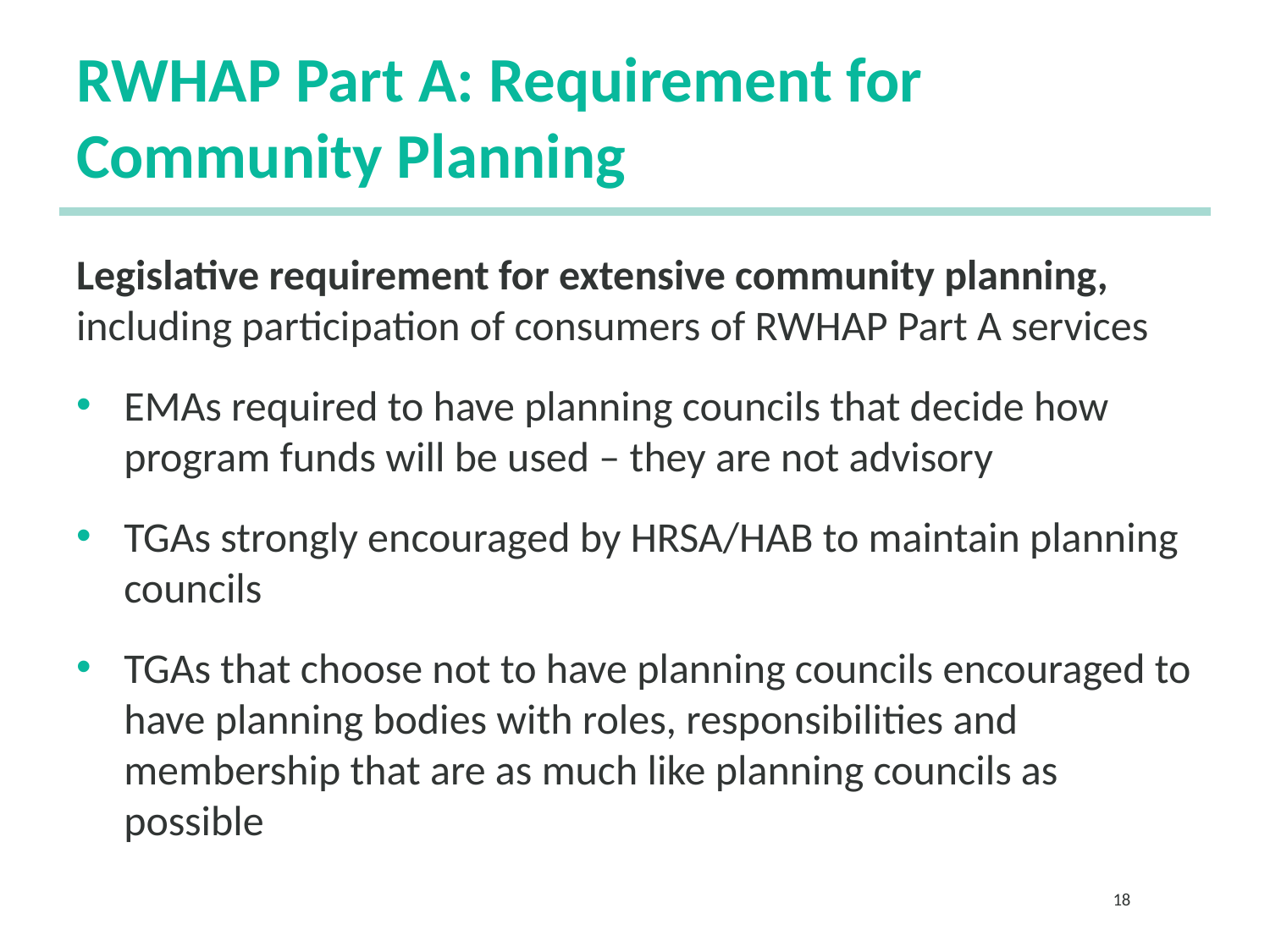

# RWHAP Part A: Requirement for Community Planning
Legislative requirement for extensive community planning, including participation of consumers of RWHAP Part A services
EMAs required to have planning councils that decide how program funds will be used – they are not advisory
TGAs strongly encouraged by HRSA/HAB to maintain planning councils
TGAs that choose not to have planning councils encouraged to have planning bodies with roles, responsibilities and membership that are as much like planning councils as possible

18